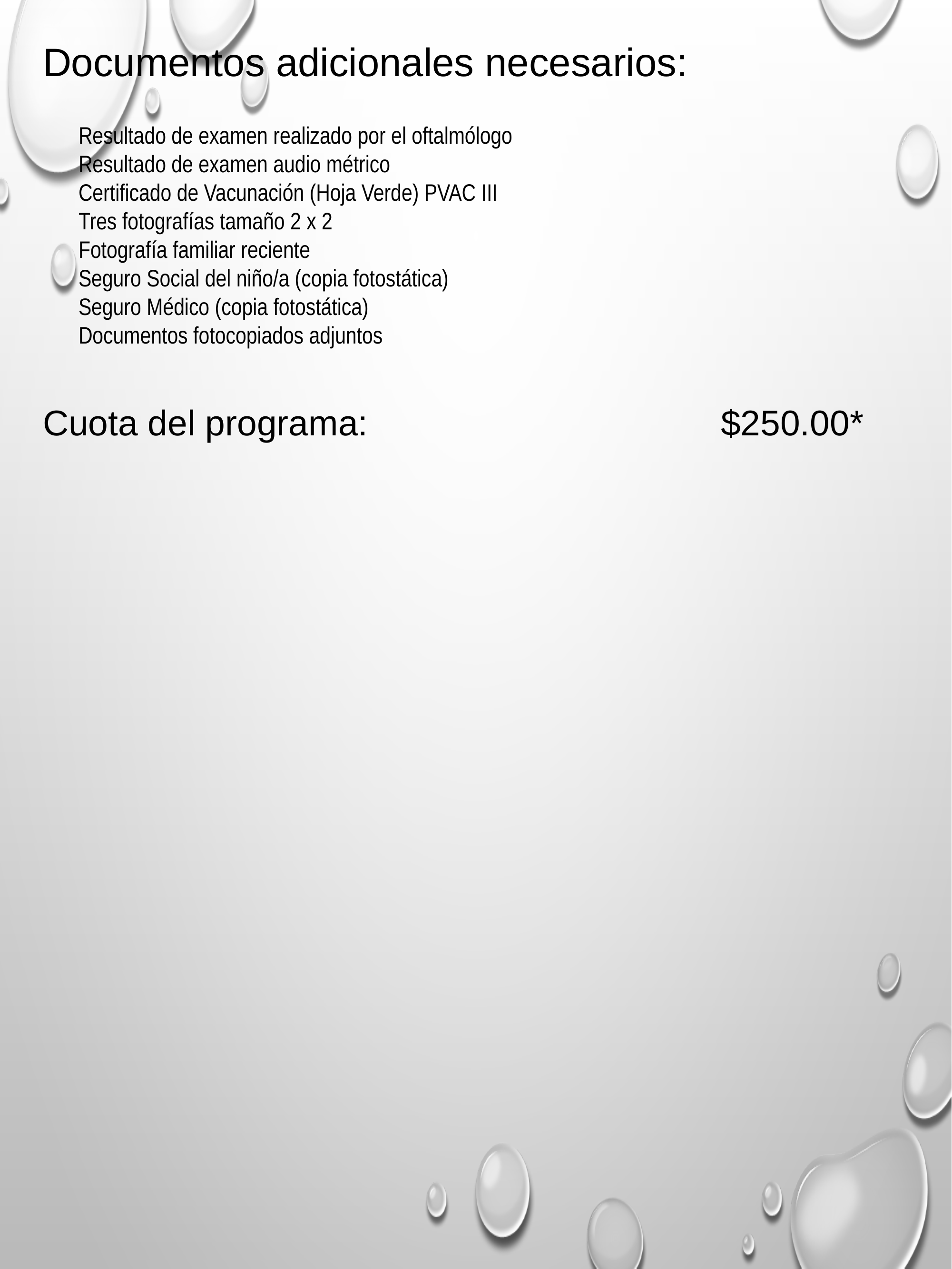

Documentos adicionales necesarios:

	Resultado de examen realizado por el oftalmólogo
 	Resultado de examen audio métrico
 	Certificado de Vacunación (Hoja Verde) PVAC III
 	Tres fotografías tamaño 2 x 2
	Fotografía familiar reciente
	Seguro Social del niño/a (copia fotostática)
	Seguro Médico (copia fotostática)
	Documentos fotocopiados adjuntos

Cuota del programa: 					$250.00*